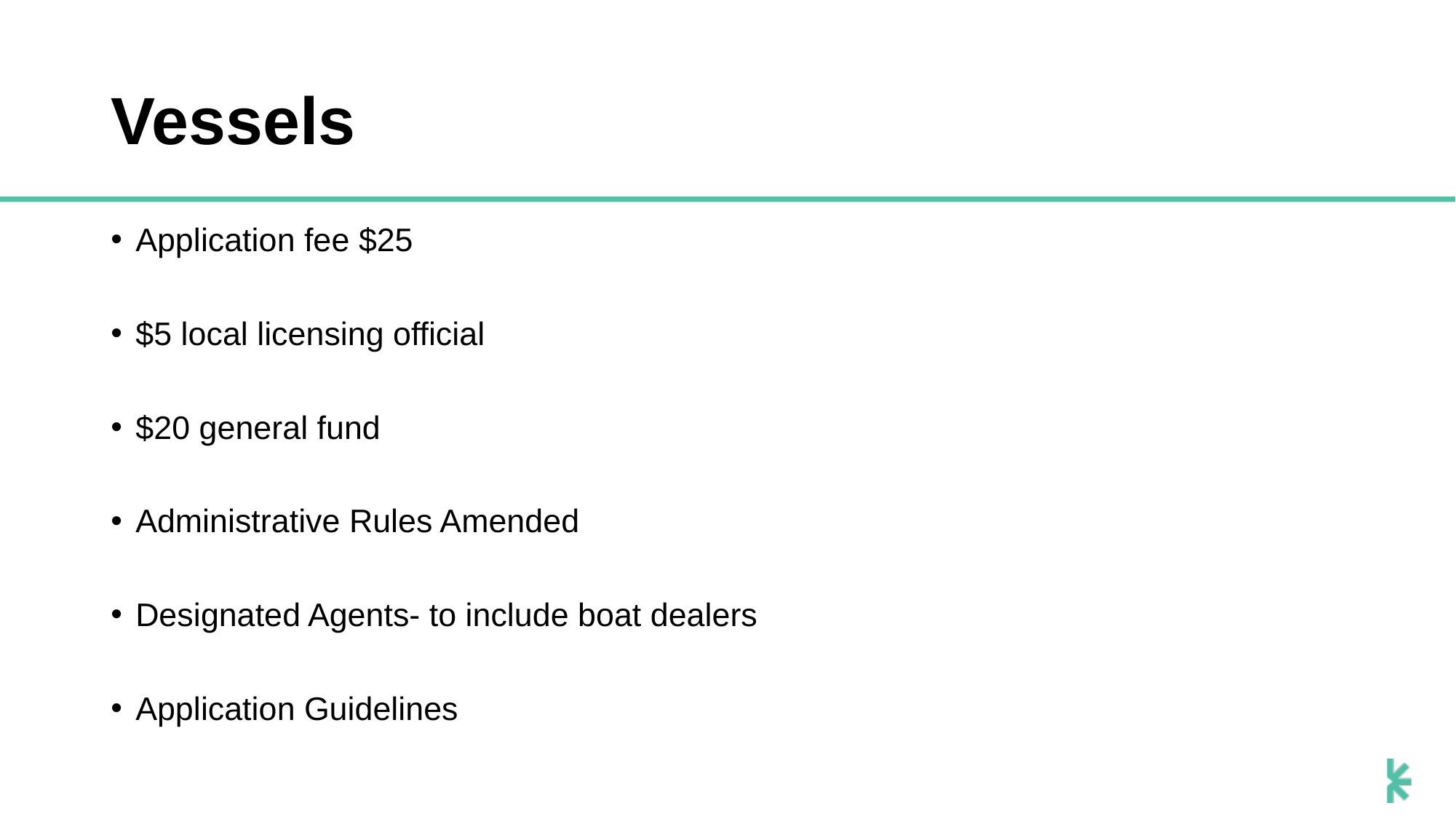

# Vessels
Application fee $25

$5 local licensing official

$20 general fund

Administrative Rules Amended

Designated Agents- to include boat dealers

Application Guidelines